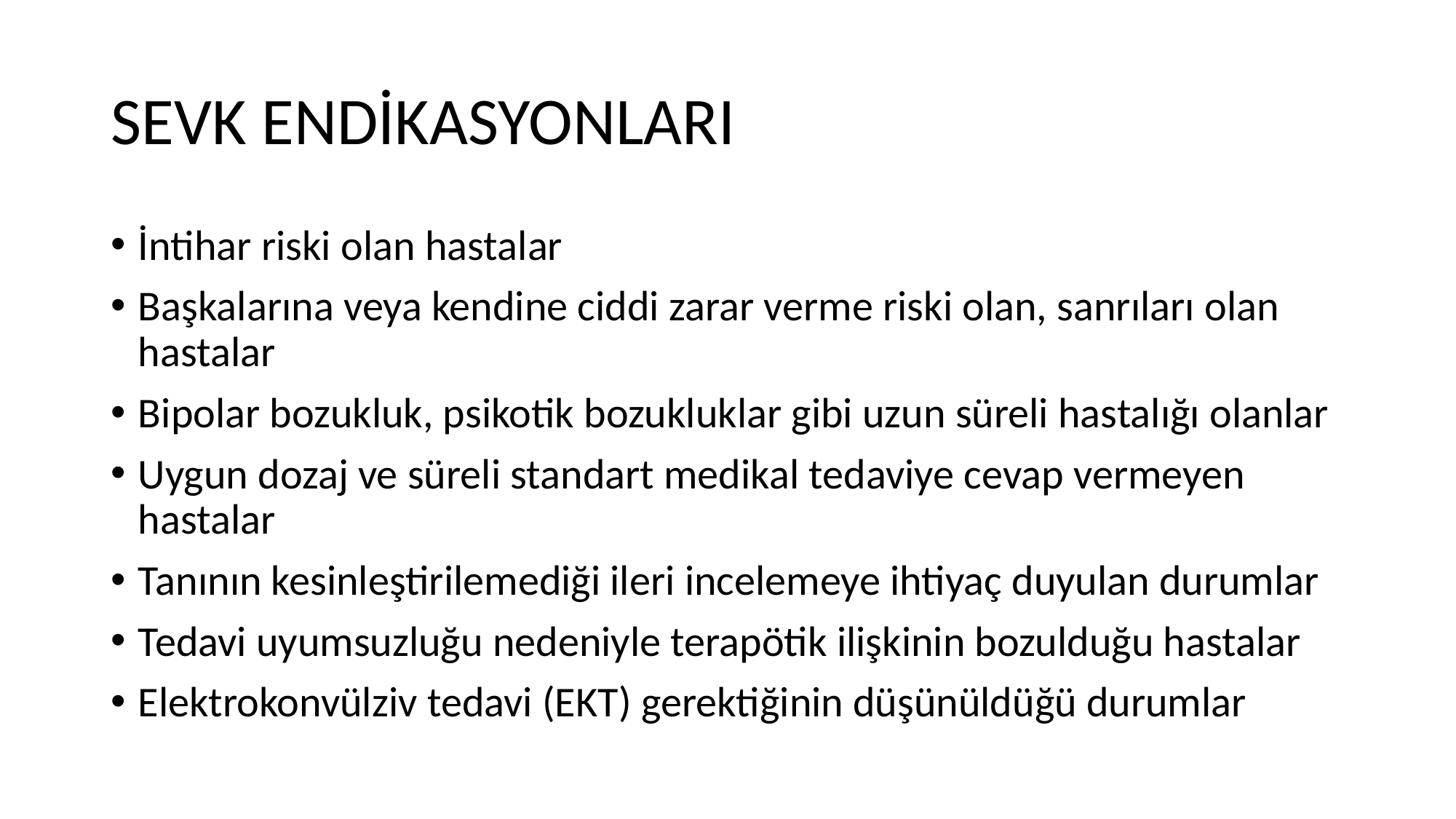

# SEVK ENDİKASYONLARI
İntihar riski olan hastalar
Başkalarına veya kendine ciddi zarar verme riski olan, sanrıları olan hastalar
Bipolar bozukluk, psikotik bozukluklar gibi uzun süreli hastalığı olanlar
Uygun dozaj ve süreli standart medikal tedaviye cevap vermeyen hastalar
Tanının kesinleştirilemediği ileri incelemeye ihtiyaç duyulan durumlar
Tedavi uyumsuzluğu nedeniyle terapötik ilişkinin bozulduğu hastalar
Elektrokonvülziv tedavi (EKT) gerektiğinin düşünüldüğü durumlar